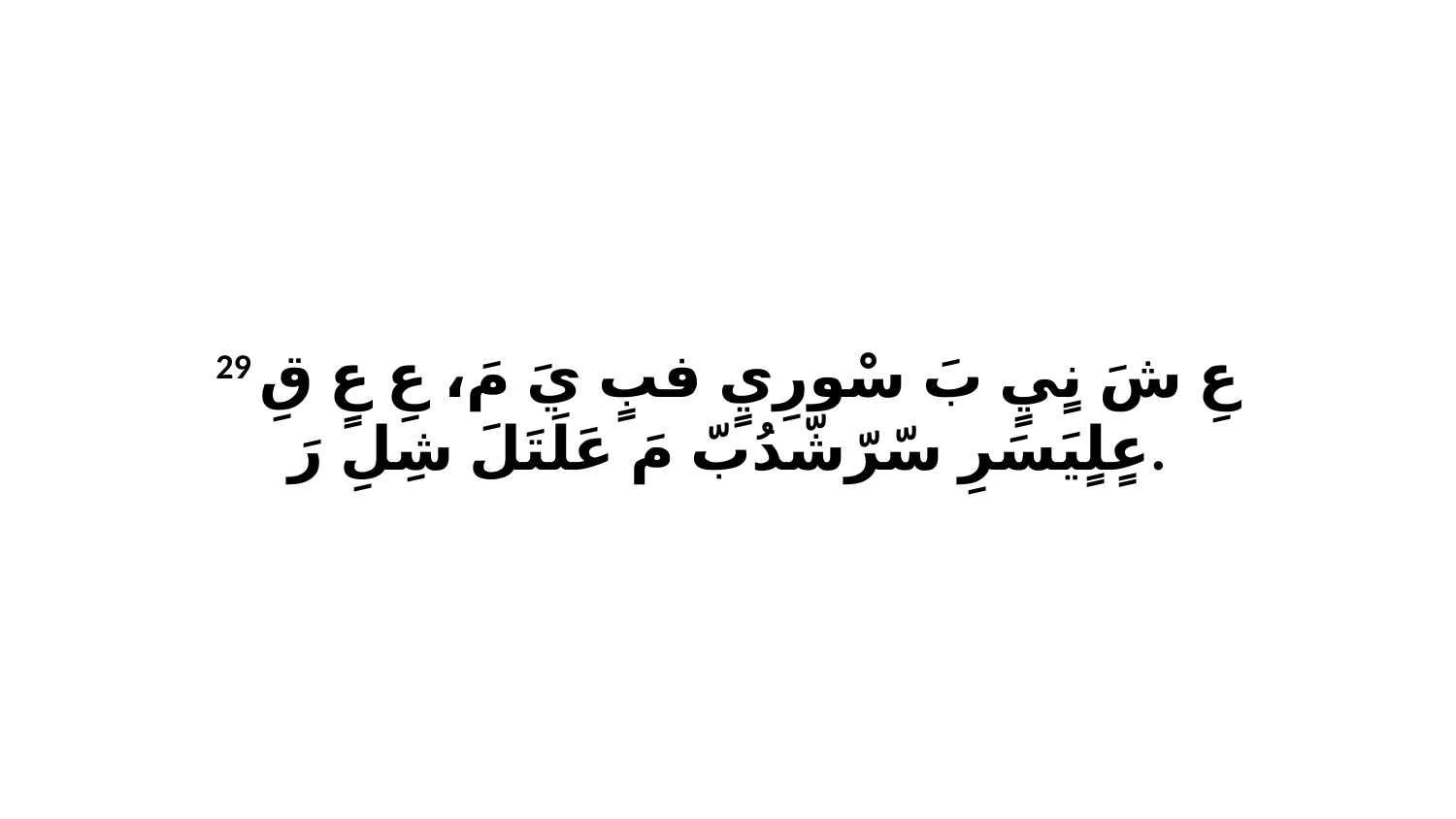

29 عِ شَ نٍيٍ بَ سْورِيٍ فبٍ يَ مَ، عِ عٍ قِ عٍلٍيَسَرِ سّرّشّدُبّ مَ عَلَتَلَ شِلِ رَ.